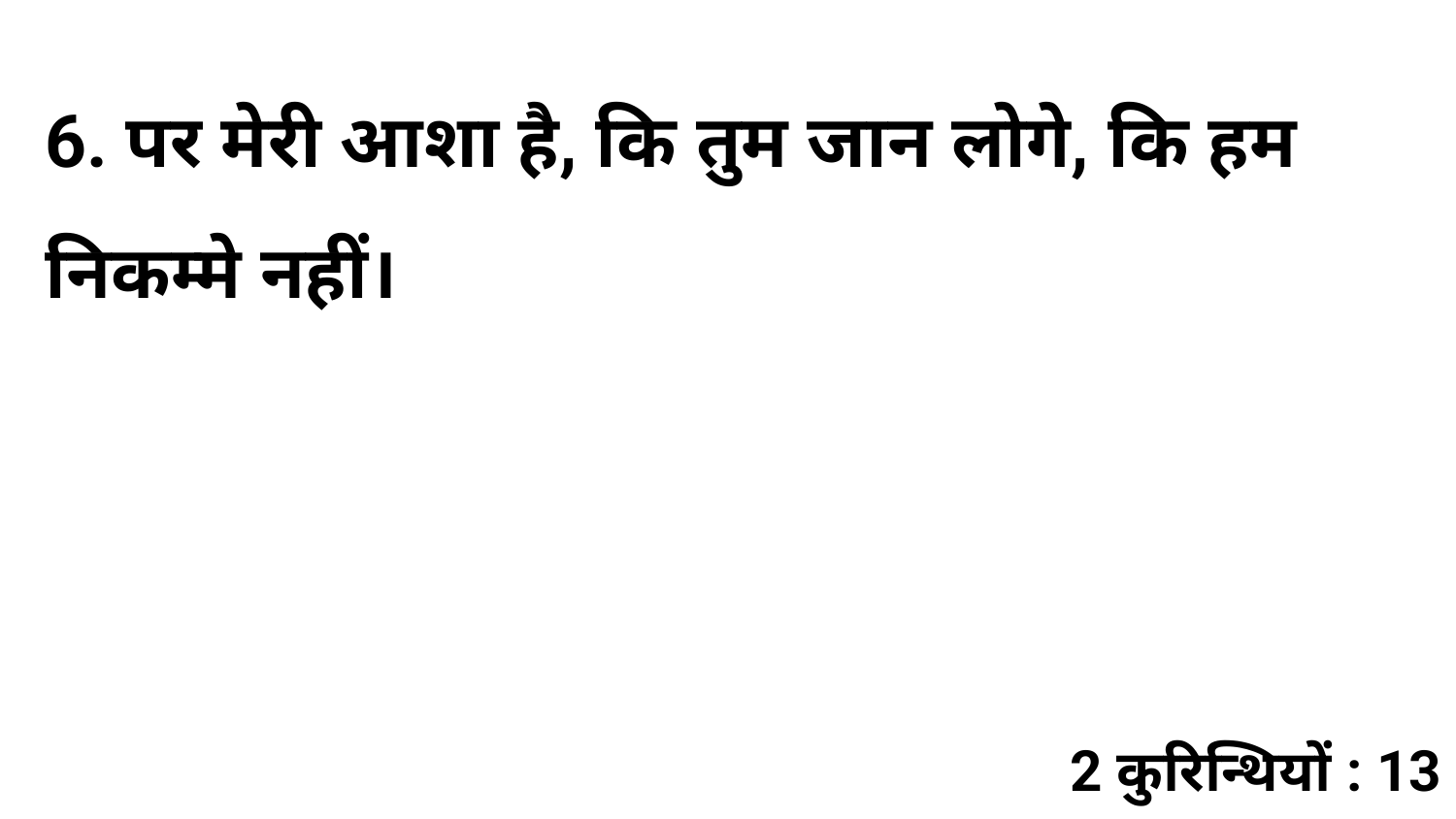

6. पर मेरी आशा है, कि तुम जान लोगे, कि हम निकम्मे नहीं।
2 कुरिन्थियों : 13